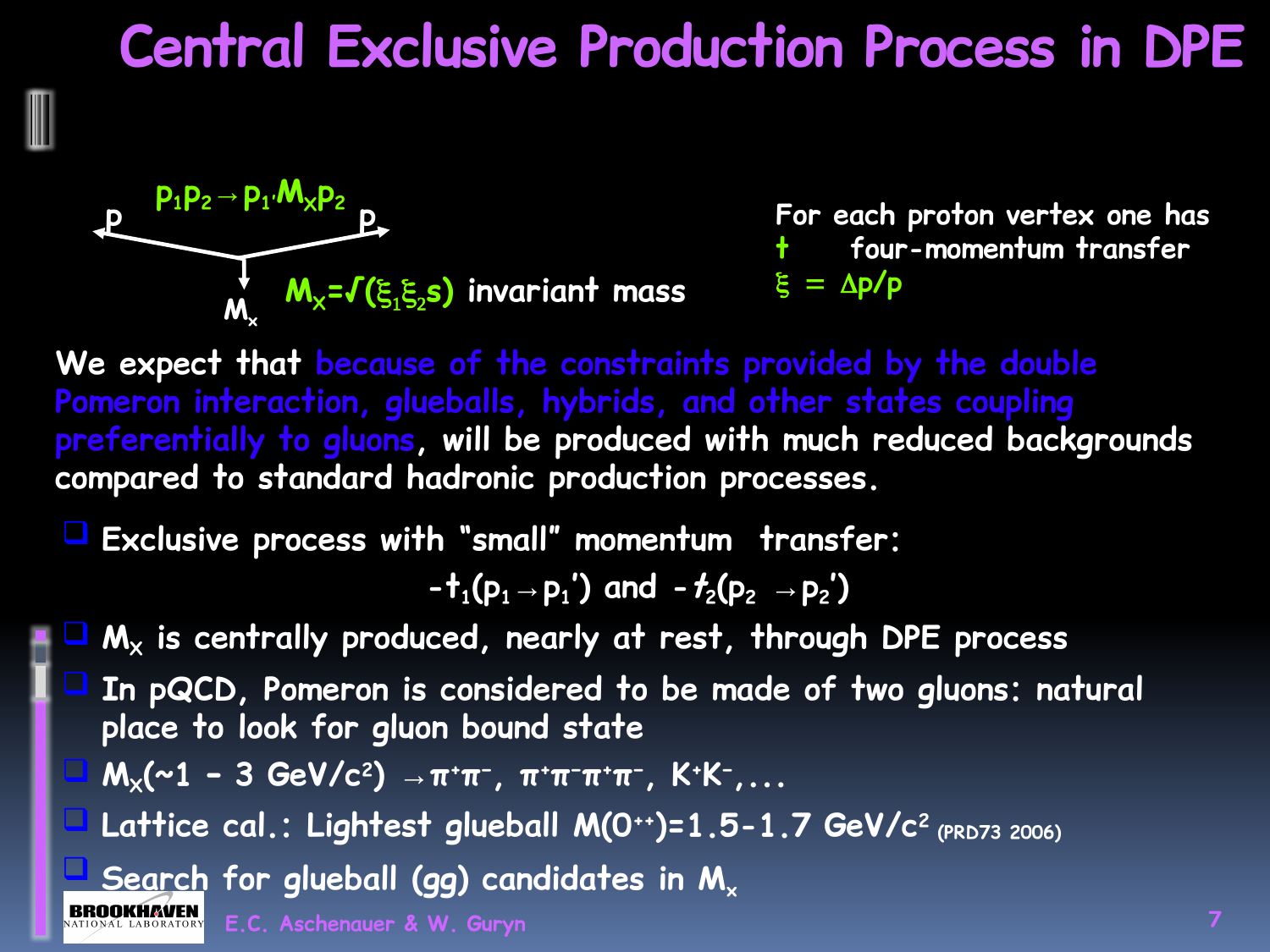

# Central Exclusive Production Process in DPE
p1p2→p1’MXp2
p
p

Mx
For each proton vertex one has
t     four-momentum transfer
ξ = Δp/p
MX=√(ξ1ξ2s) invariant mass
We expect that because of the constraints provided by the double Pomeron interaction, glueballs, hybrids, and other states coupling preferentially to gluons, will be produced with much reduced backgrounds compared to standard hadronic production processes.
Exclusive process with “small” momentum  transfer:
-t1(p1→p1’) and -t2(p2 →p2’)
MX is centrally produced, nearly at rest, through DPE process
In pQCD, Pomeron is considered to be made of two gluons: natural place to look for gluon bound state
MX(~1 – 3 GeV/c2) →π+π−, π+π−π+π−, Κ+Κ−,...
Lattice cal.: Lightest glueball M(0++)=1.5-1.7 GeV/c2 (PRD73 2006)

Search for glueball (gg) candidates in Mx
E.C. Aschenauer & W. Guryn
7